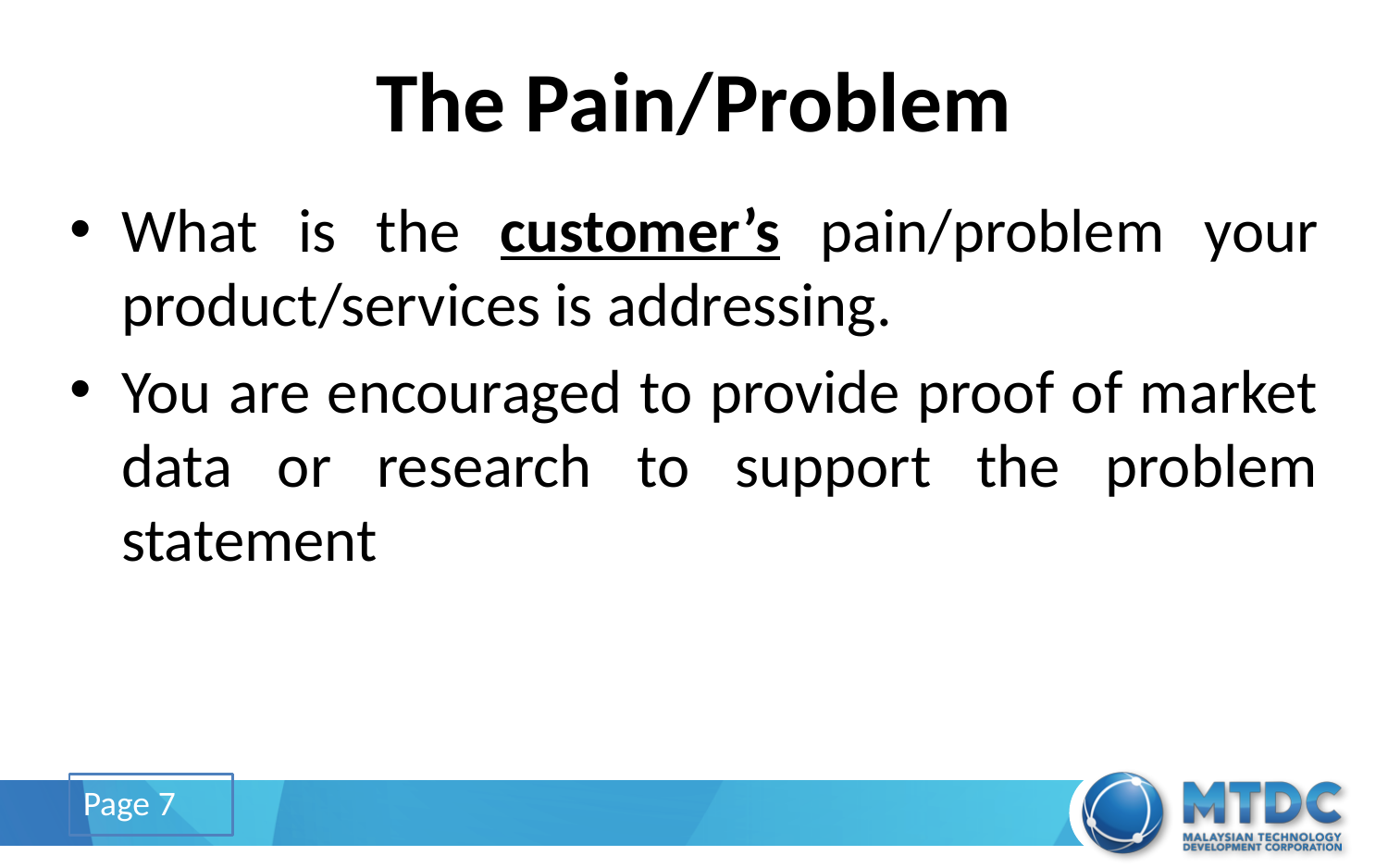

# The Pain/Problem
What is the customer’s pain/problem your product/services is addressing.
You are encouraged to provide proof of market data or research to support the problem statement